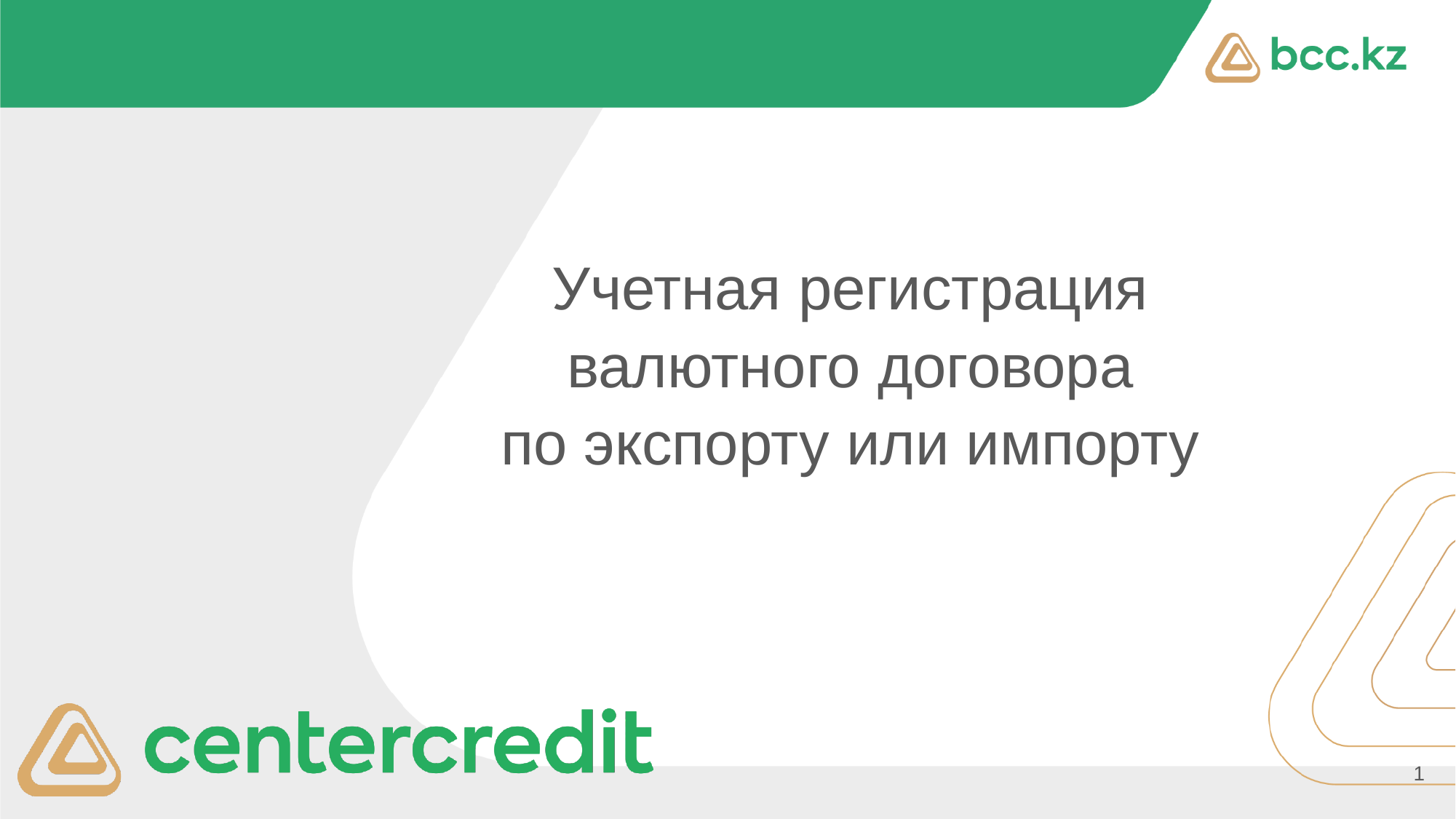

Учетная регистрация валютного договора
по экспорту или импорту
1